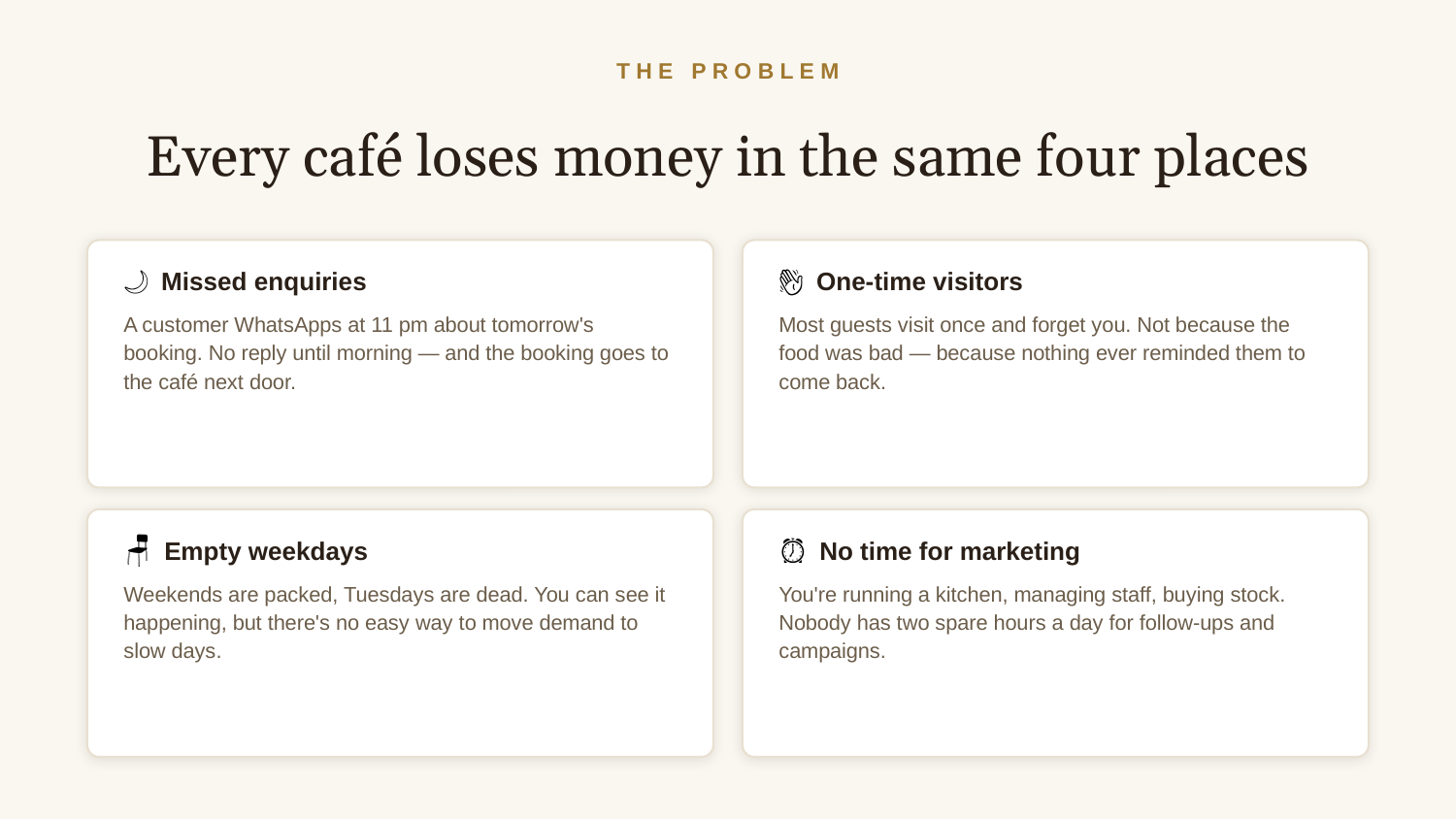

THE PROBLEM
Every café loses money in the same four places

🌙  Missed enquiries
👋  One-time visitors
A customer WhatsApps at 11 pm about tomorrow's booking. No reply until morning — and the booking goes to the café next door.
Most guests visit once and forget you. Not because the food was bad — because nothing ever reminded them to come back.

🪑  Empty weekdays
⏰  No time for marketing
Weekends are packed, Tuesdays are dead. You can see it happening, but there's no easy way to move demand to slow days.
You're running a kitchen, managing staff, buying stock. Nobody has two spare hours a day for follow-ups and campaigns.